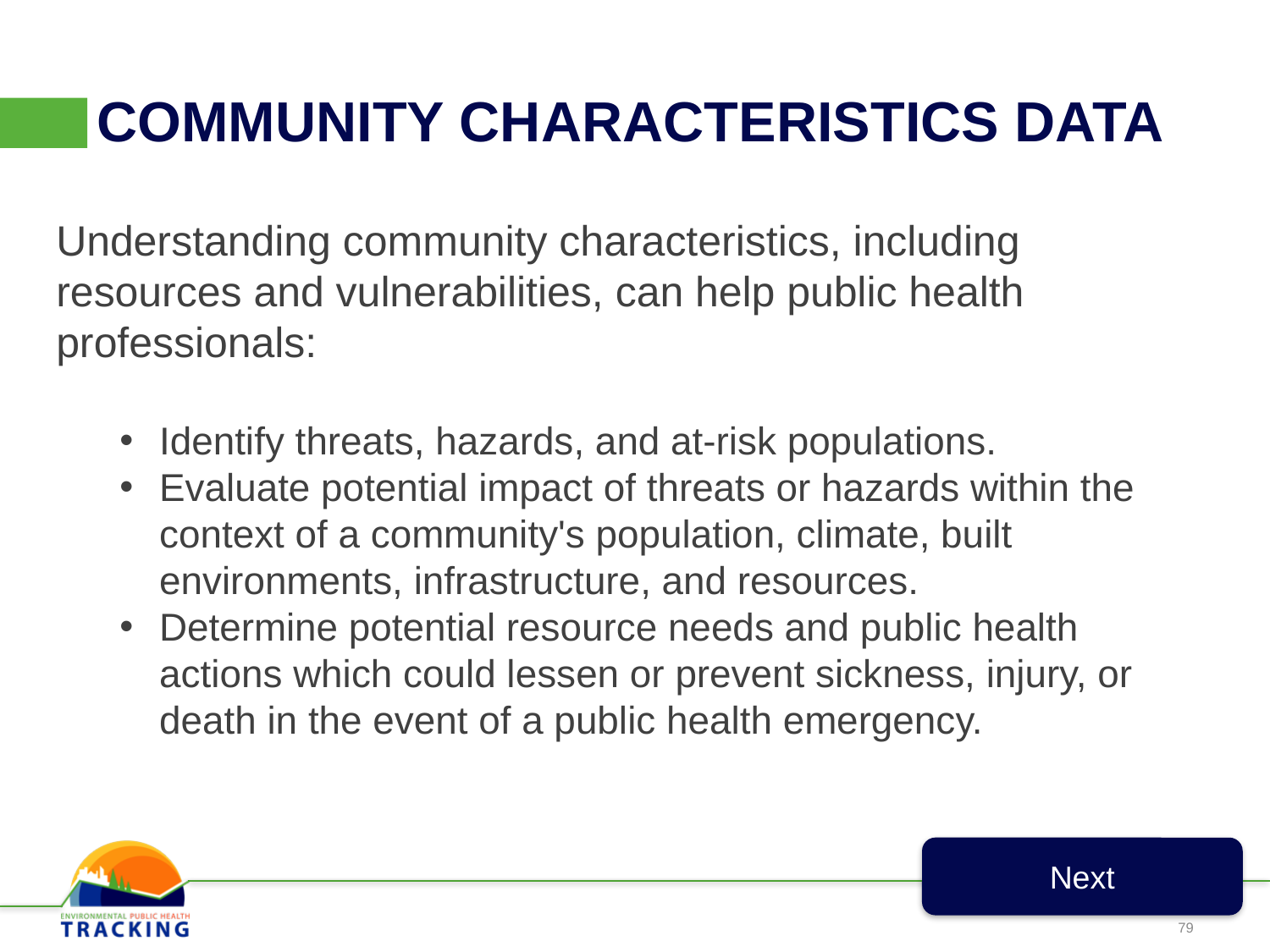

# COMMUNITY CHARACTERISTICS DATA

Understanding community characteristics, including resources and vulnerabilities, can help public health professionals:

Identify threats, hazards, and at-risk populations.
Evaluate potential impact of threats or hazards within the context of a community's population, climate, built environments, infrastructure, and resources.
Determine potential resource needs and public health actions which could lessen or prevent sickness, injury, or death in the event of a public health emergency.
Next
79